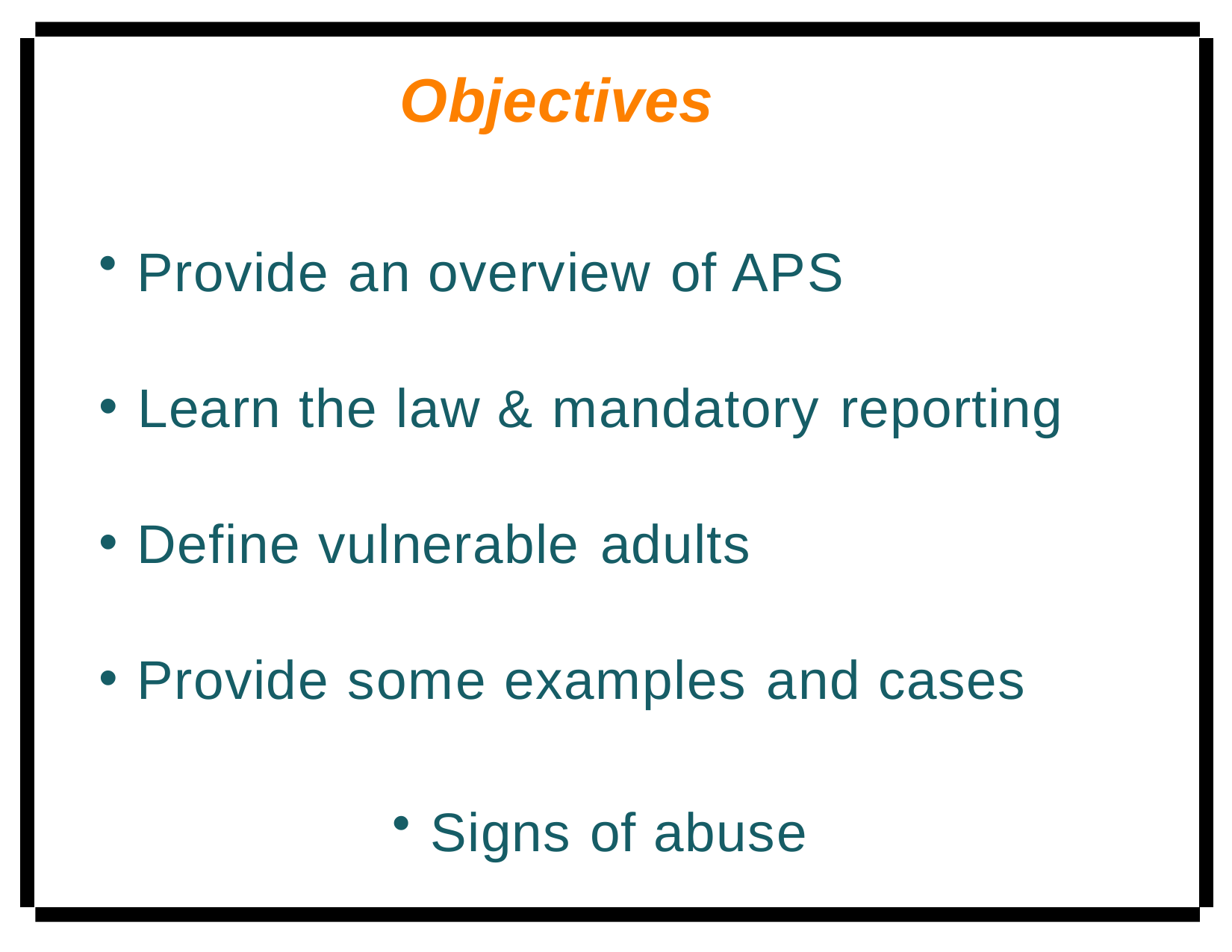

# Objectives
Provide an overview of APS

Learn the law & mandatory reporting

Define vulnerable adults

Provide some examples and cases

Signs of abuse